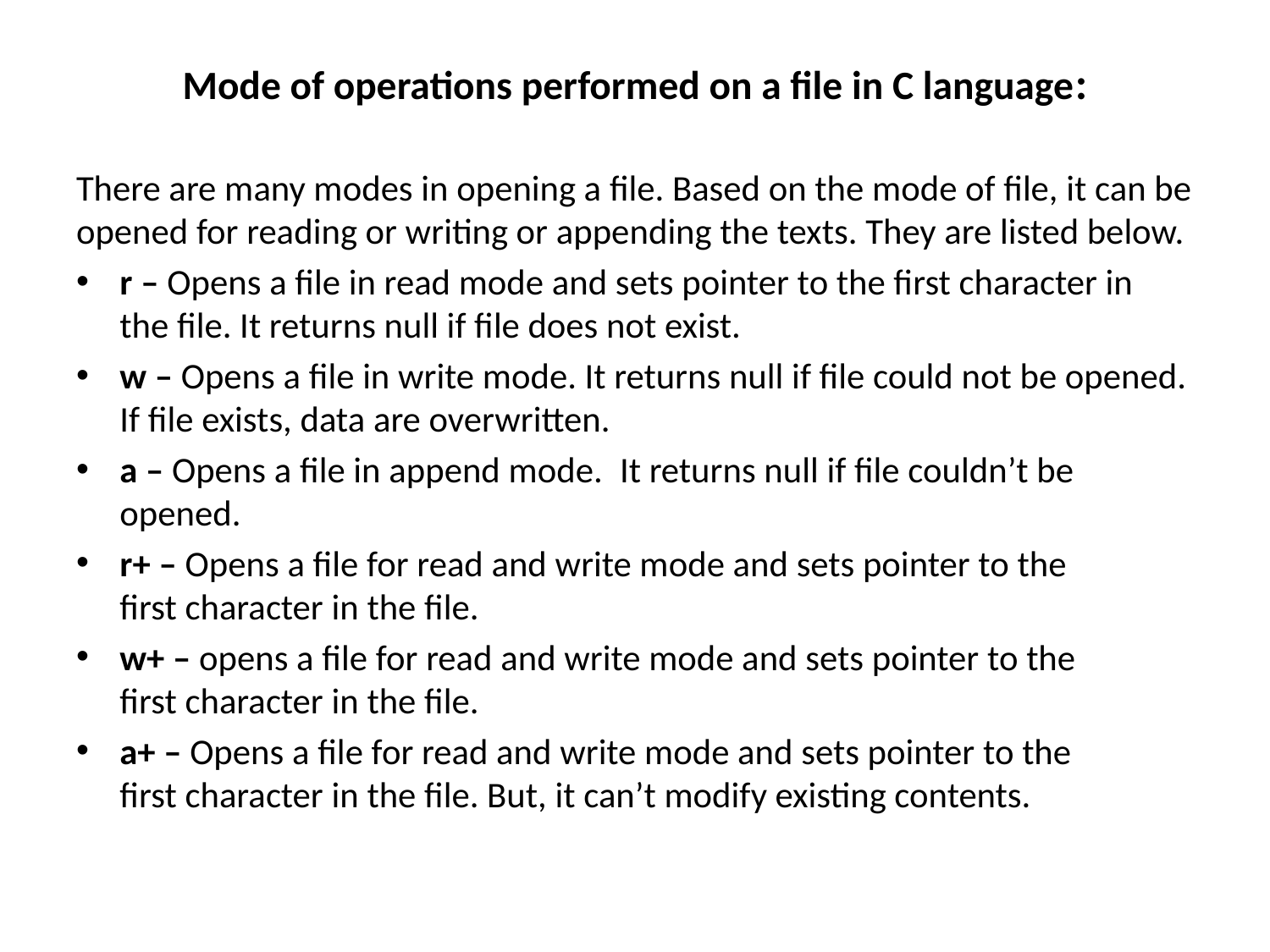

# Mode of operations performed on a file in C language:
There are many modes in opening a file. Based on the mode of file, it can be opened for reading or writing or appending the texts. They are listed below.
r – Opens a file in read mode and sets pointer to the first character in the file. It returns null if file does not exist.
w – Opens a file in write mode. It returns null if file could not be opened. If file exists, data are overwritten.
a – Opens a file in append mode.  It returns null if file couldn’t be opened.
r+ – Opens a file for read and write mode and sets pointer to the first character in the file.
w+ – opens a file for read and write mode and sets pointer to the first character in the file.
a+ – Opens a file for read and write mode and sets pointer to the first character in the file. But, it can’t modify existing contents.